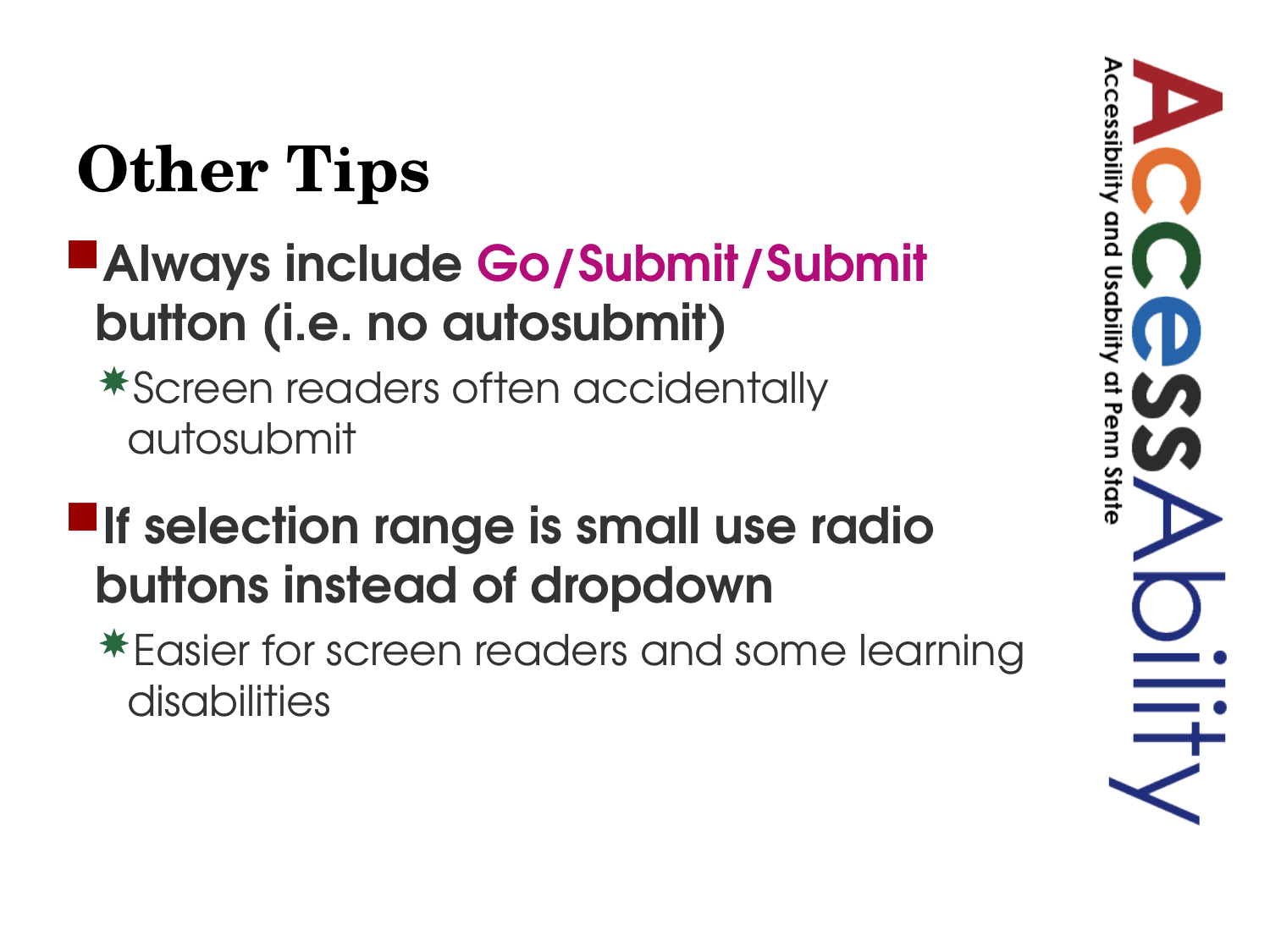

# Other Tips
Always include Go/Submit/Submit button (i.e. no autosubmit)
Screen readers often accidentally autosubmit
If selection range is small use radio buttons instead of dropdown
Easier for screen readers and some learning disabilities